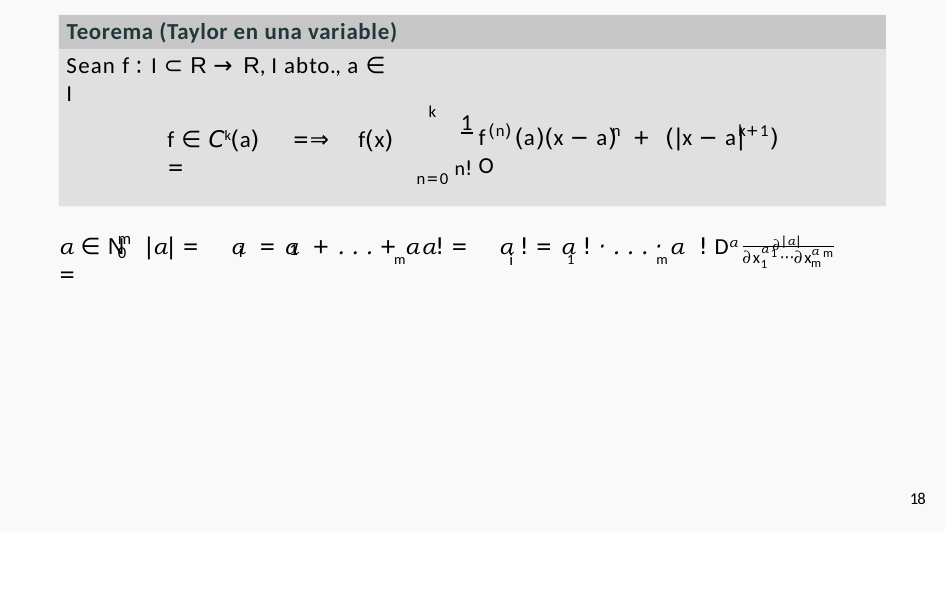

# Teorema (Taylor en una variable)

Sean f : I ⊂ R → R, I abto., a ∈ I

k

1
(n)
n
k+1
f ∈ Ck(a)	=⇒	f(x) =
f	(a)(x − a)  + O
(|x − a|	)
n=0 n!

∂|α|
m
α ∈ N	|α| =	α  = α  + . . . + α	α! =	α ! = α ! · . . . · α  ! Dα =
1
i
m	i	1	m
α
0
α
1	m
∂x     ···∂x

m
1
18